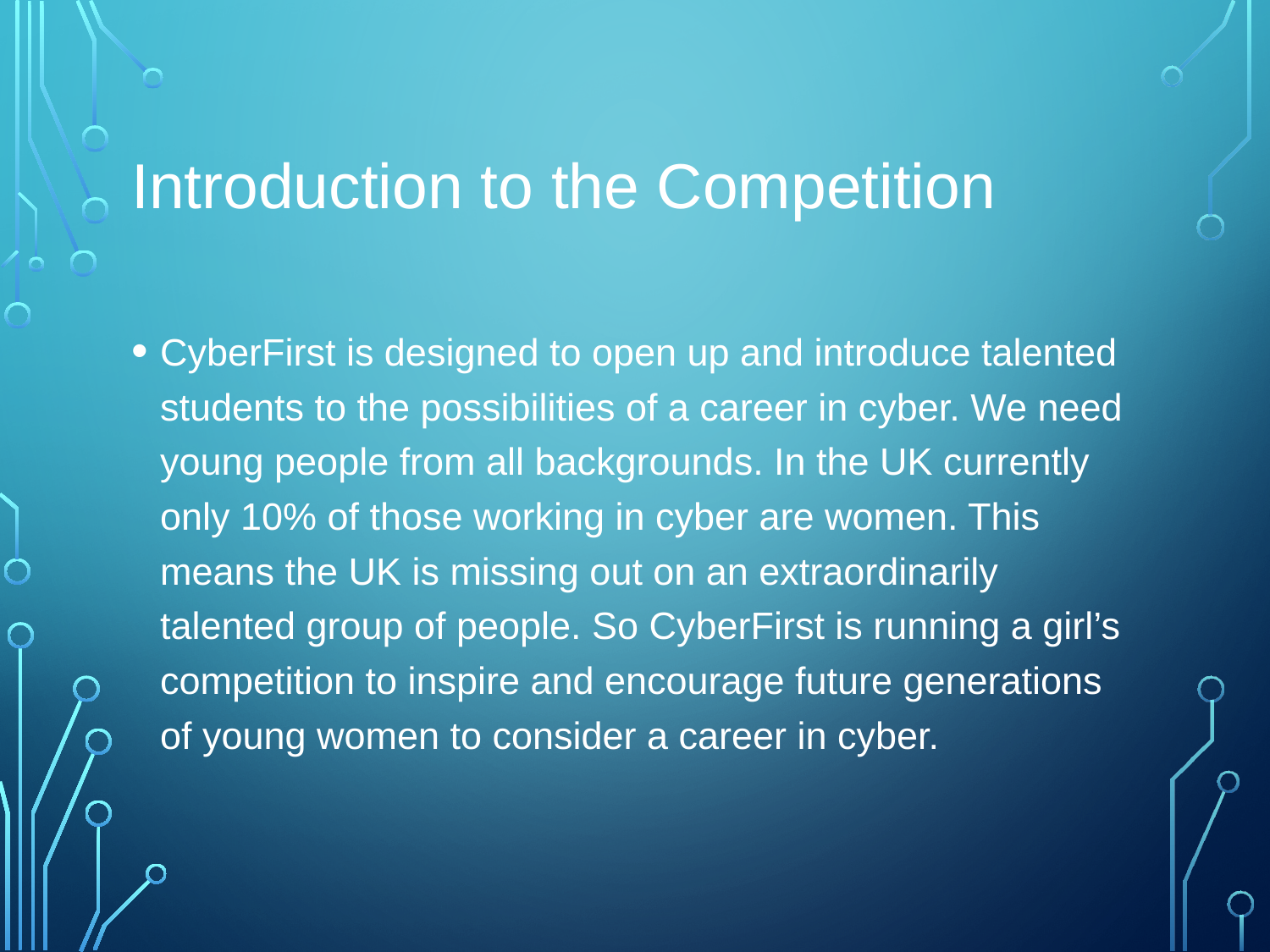

# Introduction to the Competition
CyberFirst is designed to open up and introduce talented students to the possibilities of a career in cyber. We need young people from all backgrounds. In the UK currently only 10% of those working in cyber are women. This means the UK is missing out on an extraordinarily talented group of people. So CyberFirst is running a girl’s competition to inspire and encourage future generations of young women to consider a career in cyber.